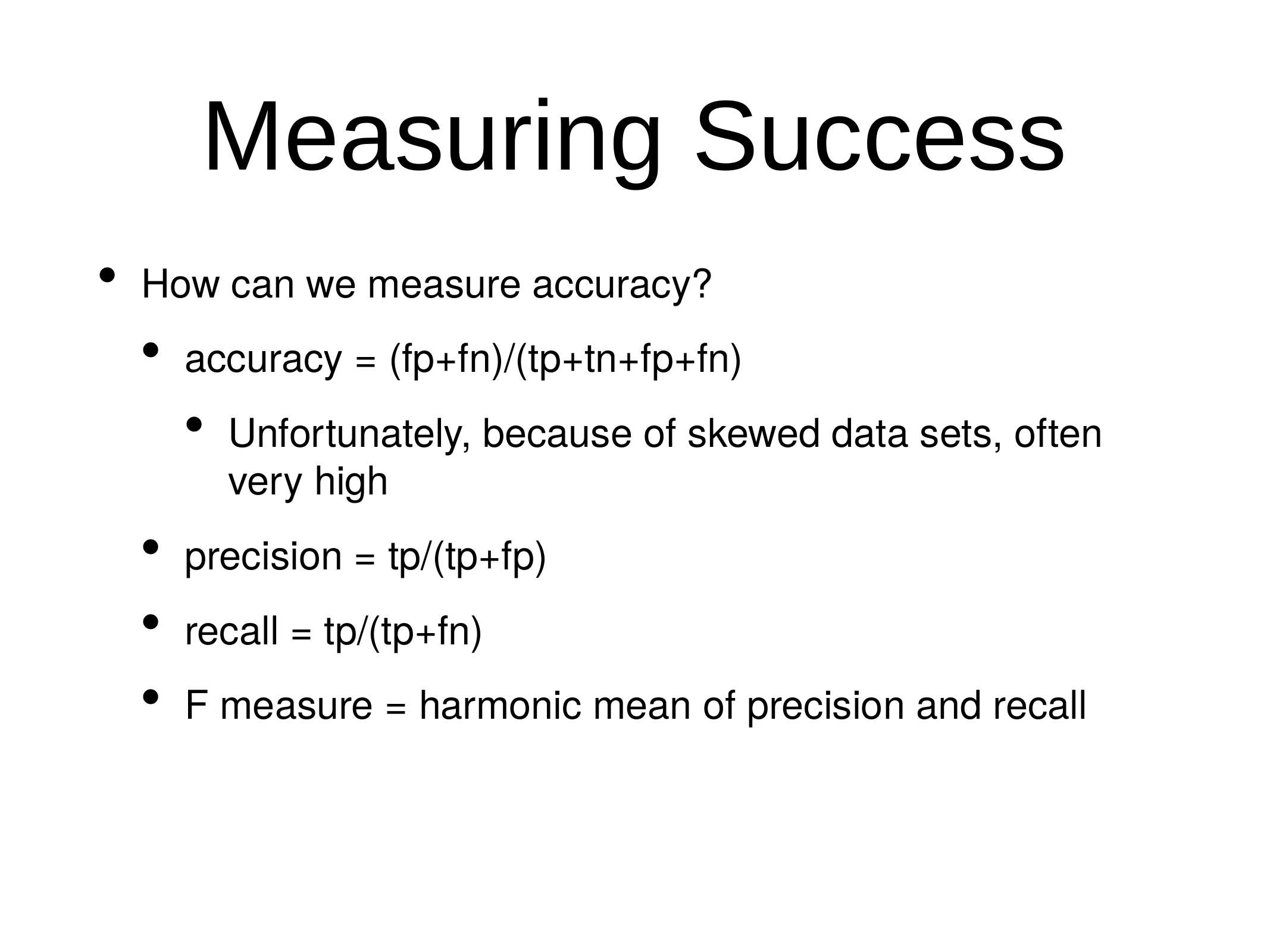

# Measuring Success
How can we measure accuracy?
accuracy = (fp+fn)/(tp+tn+fp+fn)
Unfortunately, because of skewed data sets, often very high
precision = tp/(tp+fp)
recall = tp/(tp+fn)
F measure = harmonic mean of precision and recall